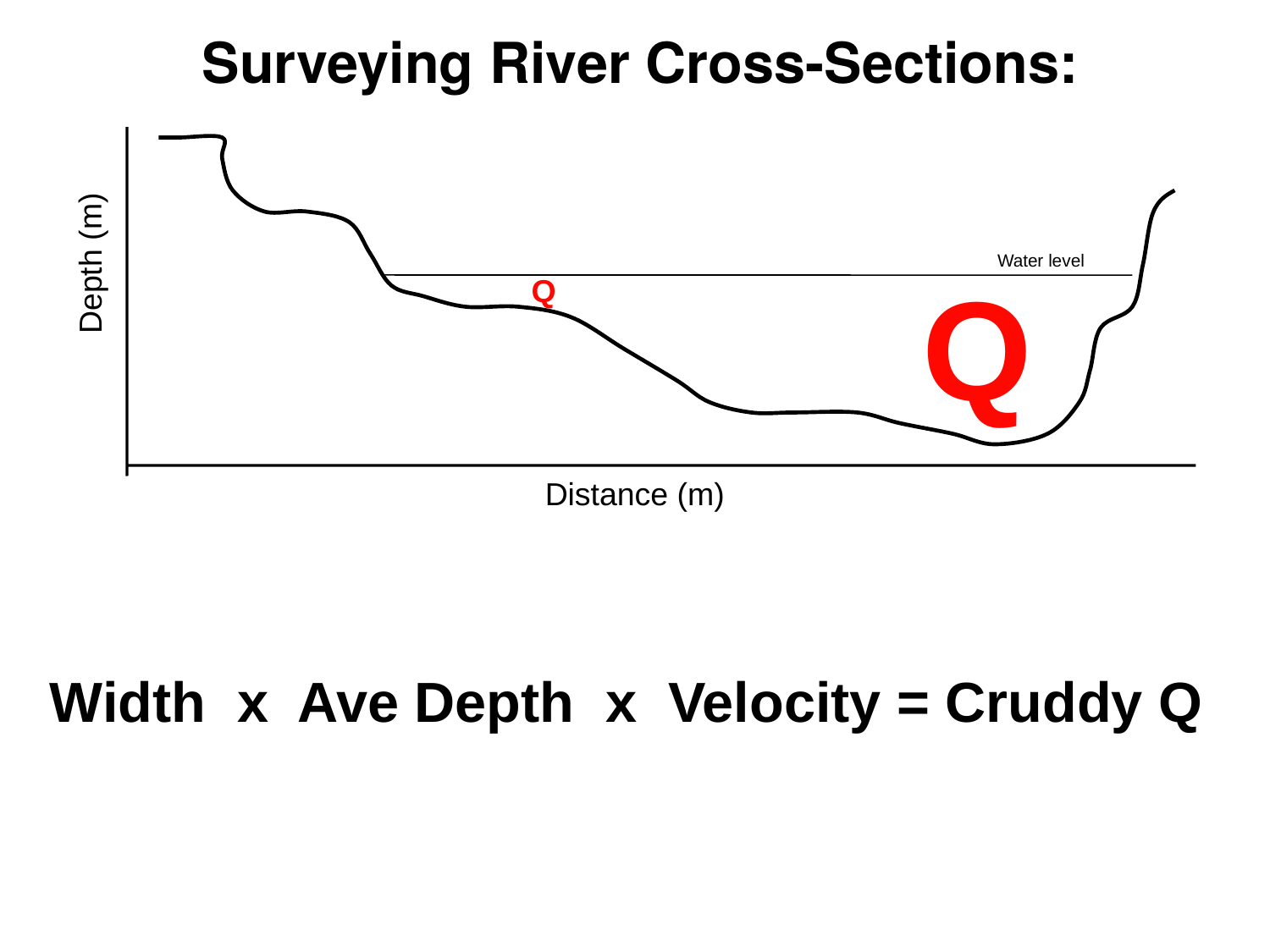

Surveying River Cross-Sections:

Depth (m)
Water level
Q
Q
Width  x  Ave Depth  x  Velocity = Cruddy Q

Distance (m)